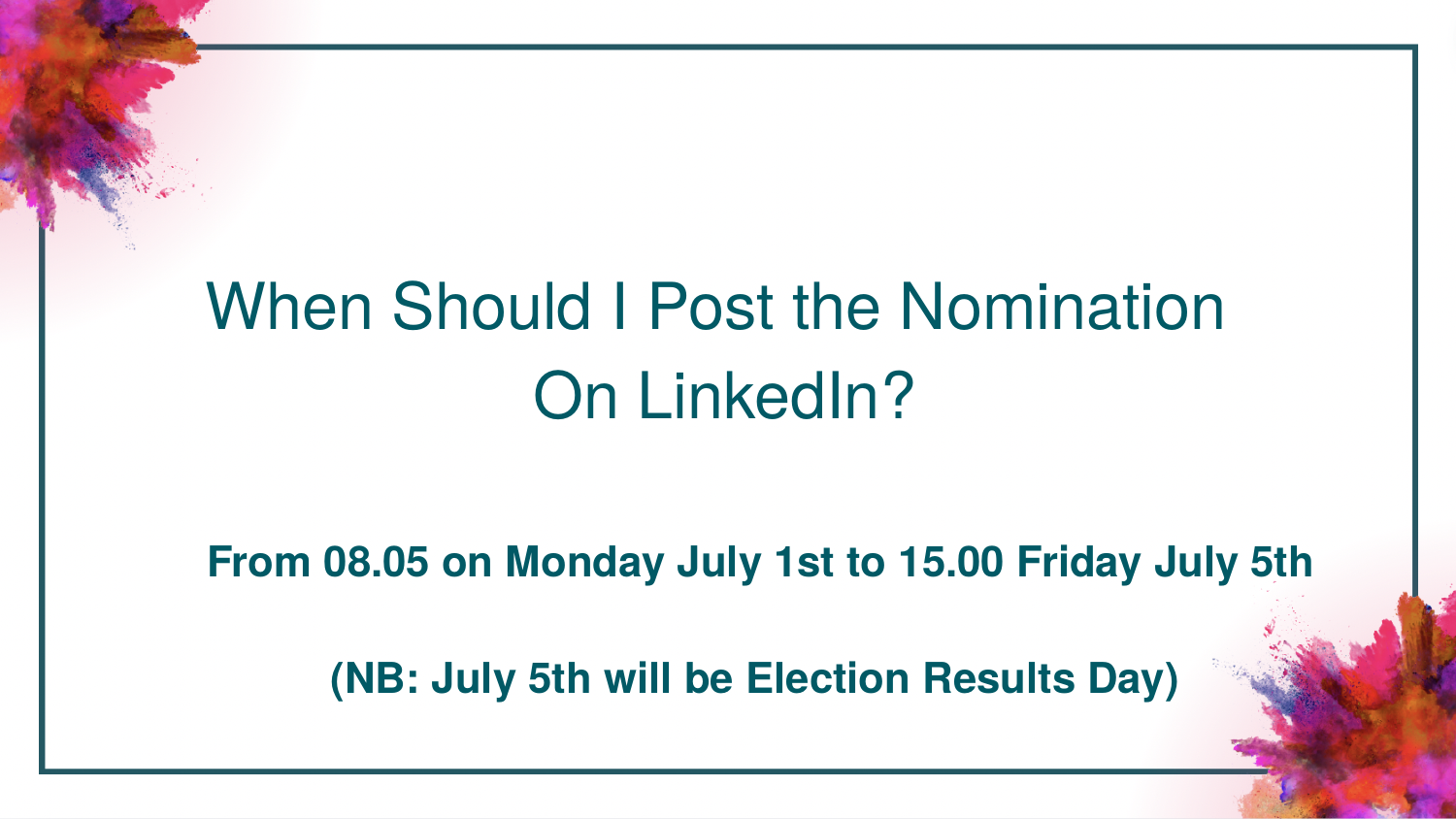

When Should I Post the Nomination
On LinkedIn?

From 08.05 on Monday July 1st to 15.00 Friday July 5th

(NB: July 5th will be Election Results Day)